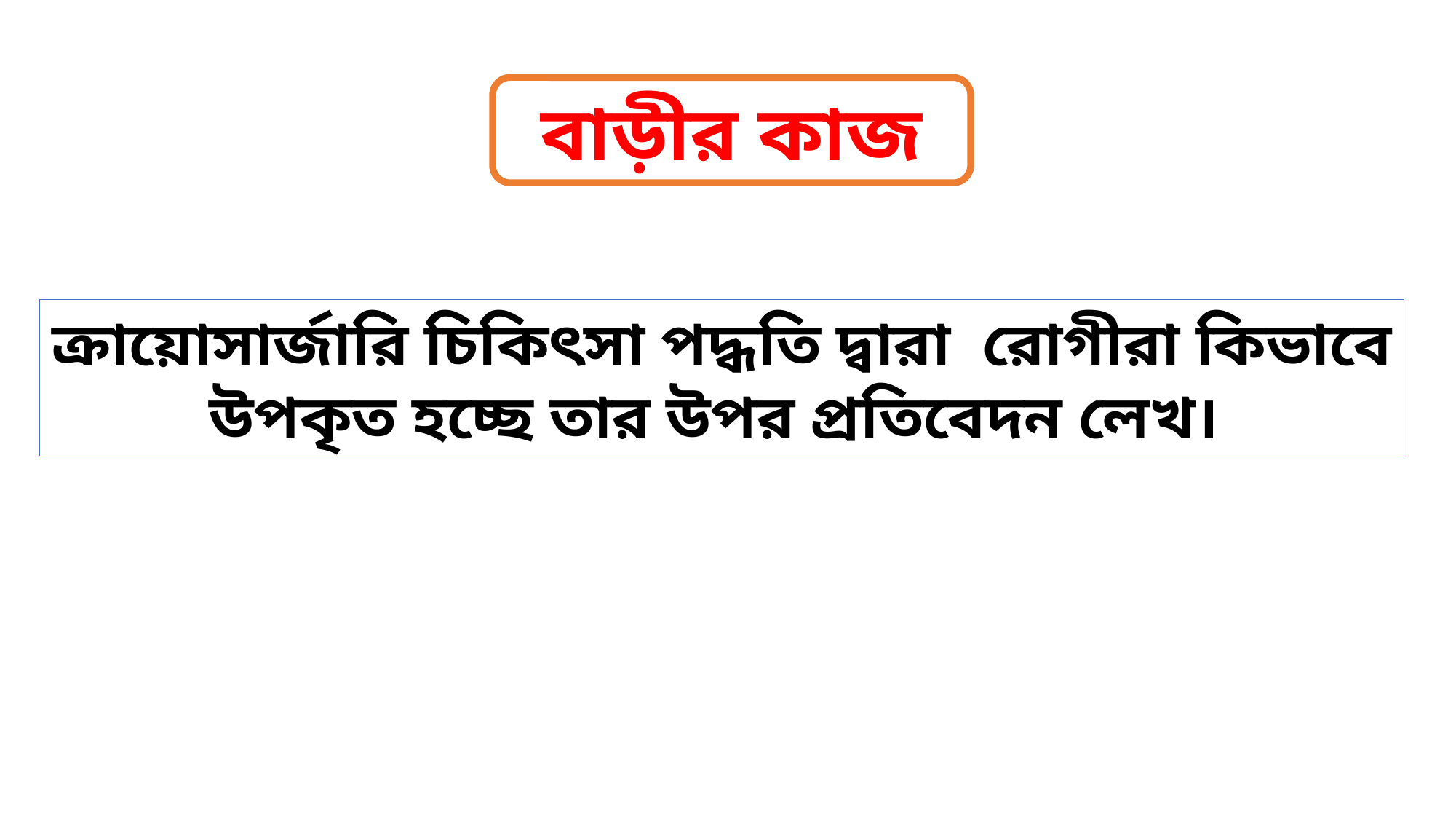

বাড়ীর কাজ
ক্রায়োসার্জারি চিকিৎসা পদ্ধতি দ্বারা  রোগীরা কিভাবে উপকৃত হচ্ছে তার উপর প্রতিবেদন লেখ।